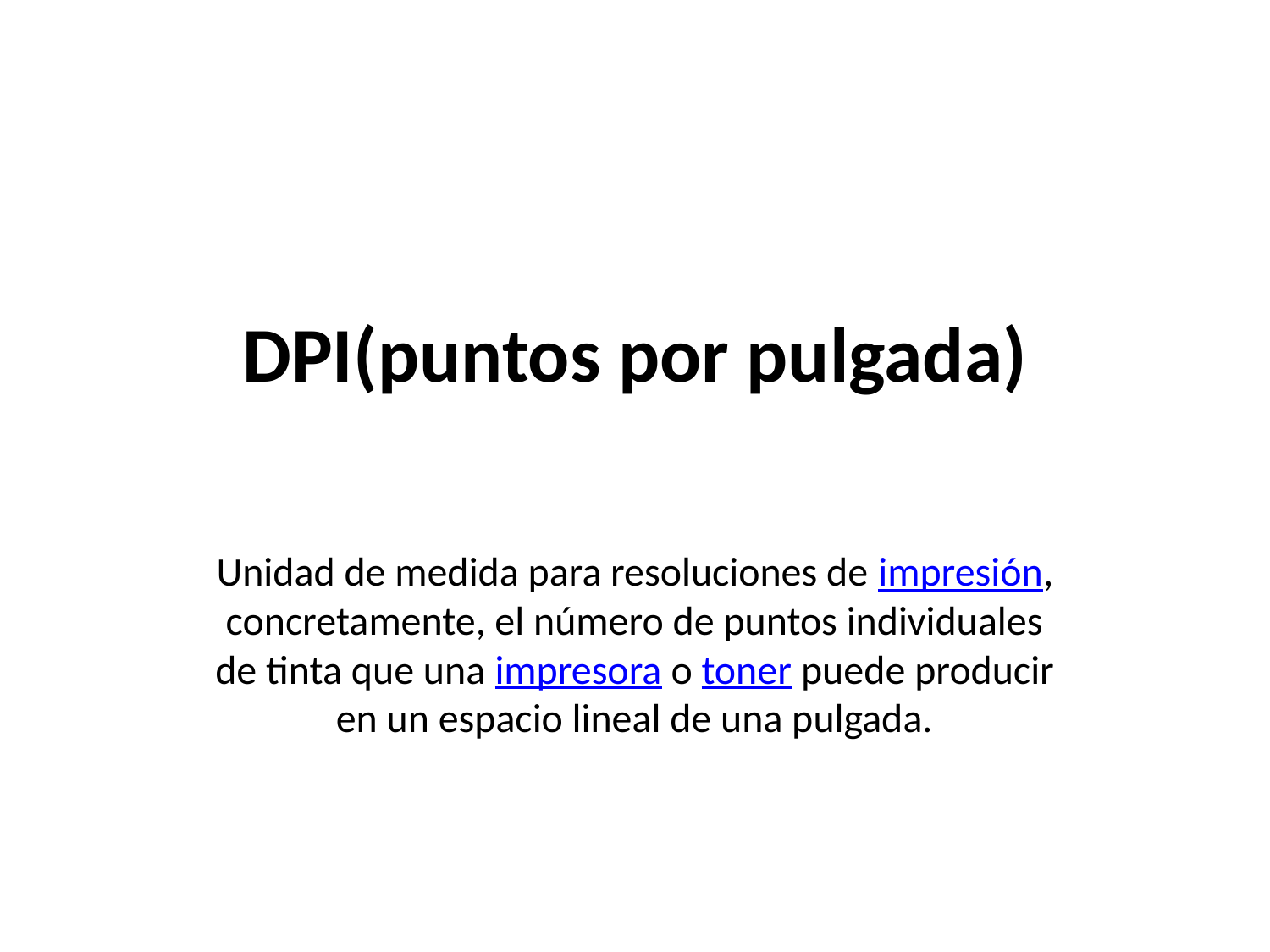

# DPI(puntos por pulgada)
Unidad de medida para resoluciones de impresión, concretamente, el número de puntos individuales de tinta que una impresora o toner puede producir en un espacio lineal de una pulgada.